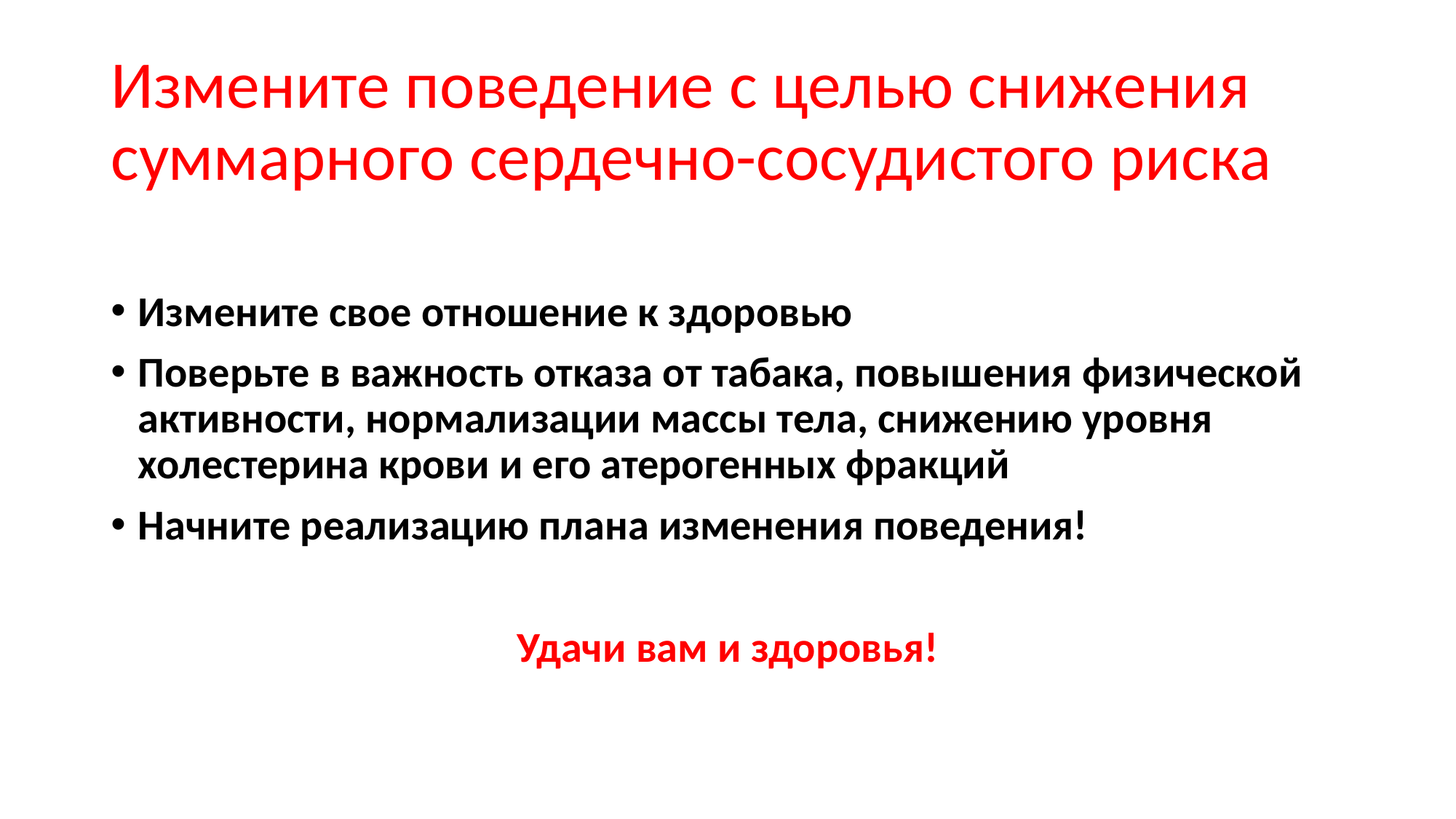

# Измените поведение с целью снижения суммарного сердечно-сосудистого риска

Измените свое отношение к здоровью
Поверьте в важность отказа от табака, повышения физической активности, нормализации массы тела, снижению уровня холестерина крови и его атерогенных фракций
Начните реализацию плана изменения поведения!

Удачи вам и здоровья!